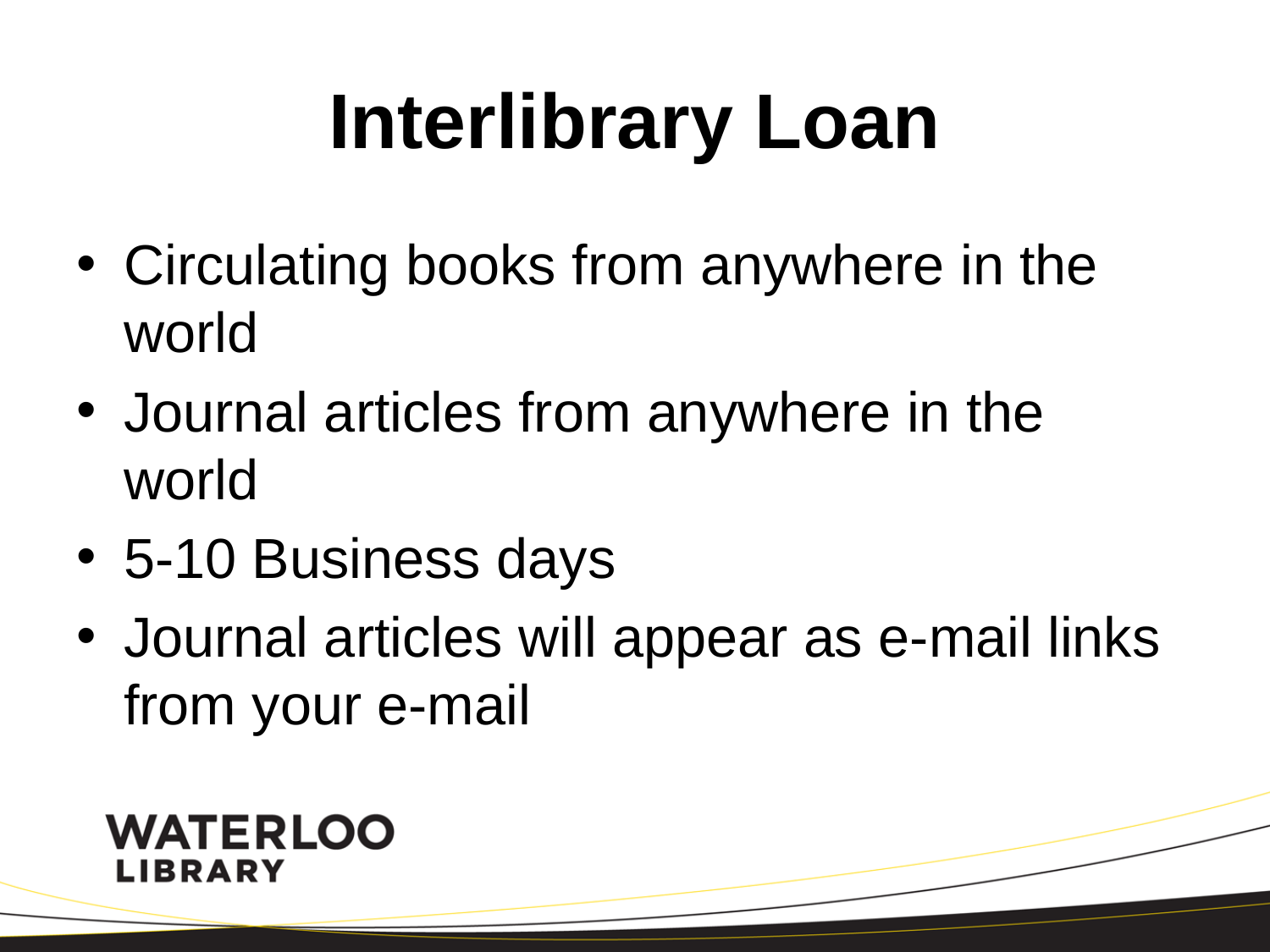

# Interlibrary Loan
Circulating books from anywhere in the world
Journal articles from anywhere in the world
5-10 Business days
Journal articles will appear as e-mail links from your e-mail